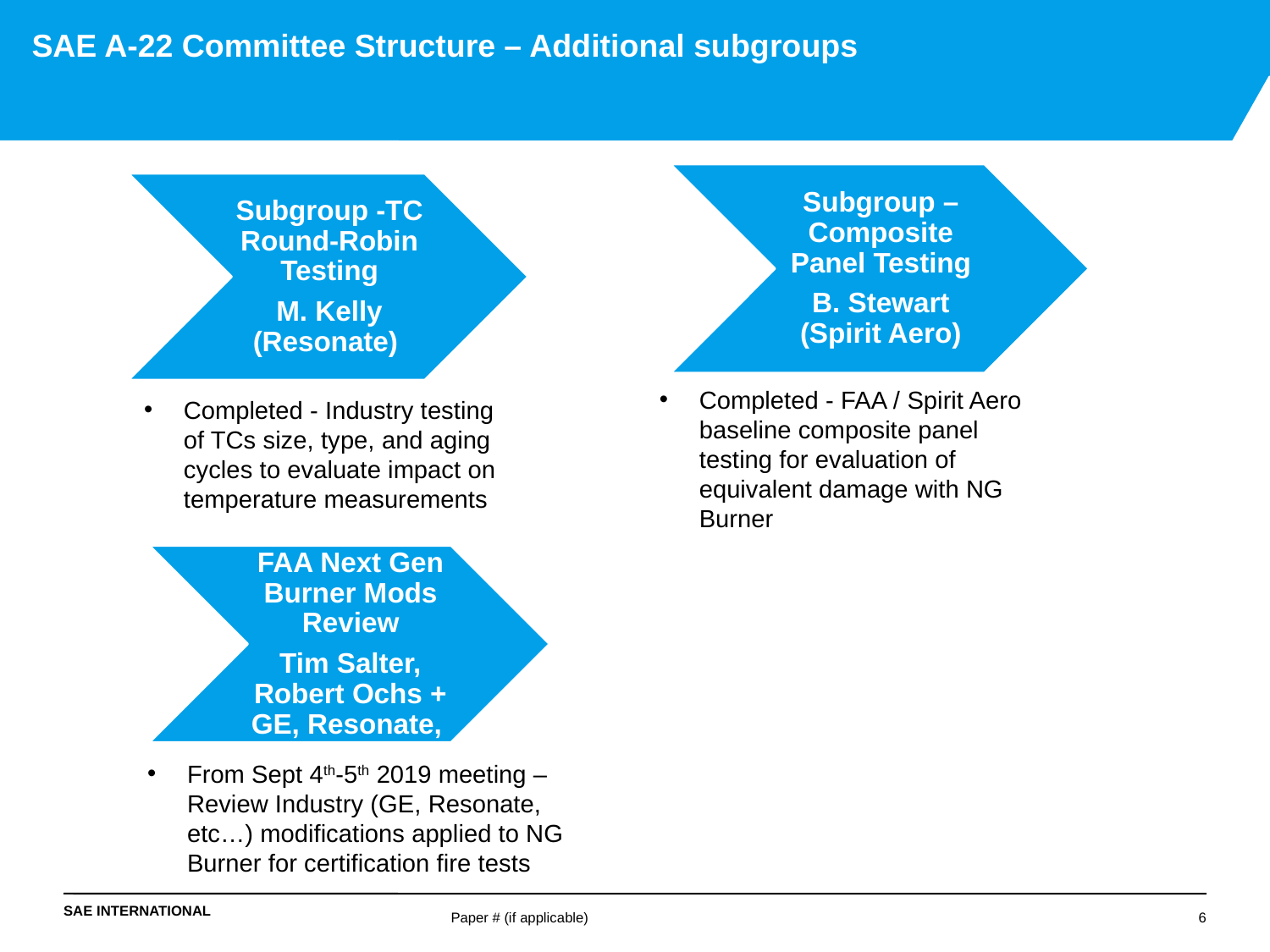

# SAE A-22 Committee Structure – Additional subgroups
Subgroup – Composite Panel Testing
B. Stewart (Spirit Aero)
Subgroup -TC Round-Robin Testing
M. Kelly (Resonate)
Completed - FAA / Spirit Aero baseline composite panel testing for evaluation of equivalent damage with NG Burner
Completed - Industry testing of TCs size, type, and aging cycles to evaluate impact on temperature measurements
FAA Next Gen Burner Mods Review
Tim Salter, Robert Ochs + GE, Resonate,
From Sept 4th-5th 2019 meeting – Review Industry (GE, Resonate, etc…) modifications applied to NG Burner for certification fire tests
Paper # (if applicable)
6